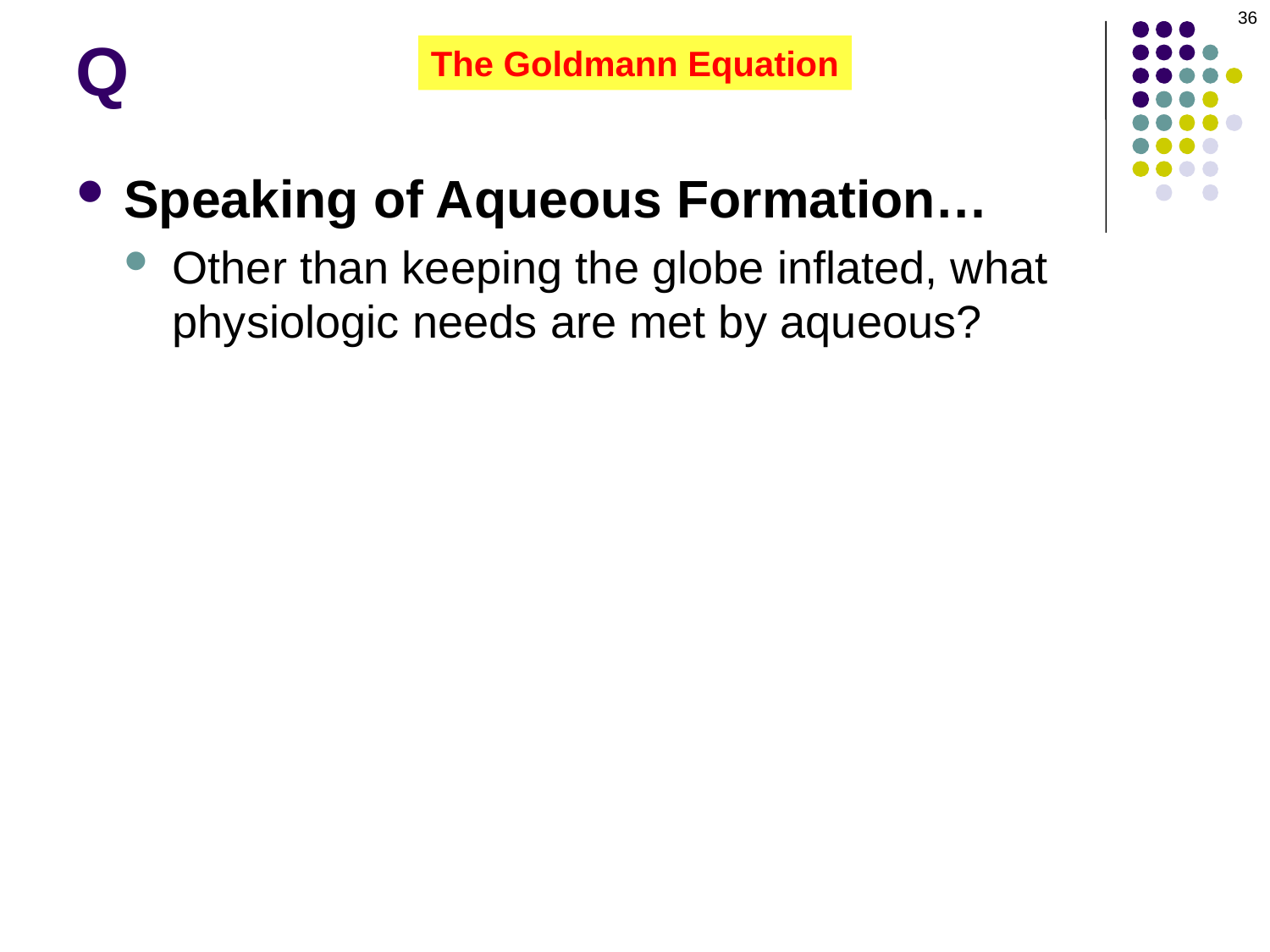

36
Q
The Goldmann Equation
Speaking of Aqueous Formation…
Other than keeping the globe inflated, what physiologic needs are met by aqueous?